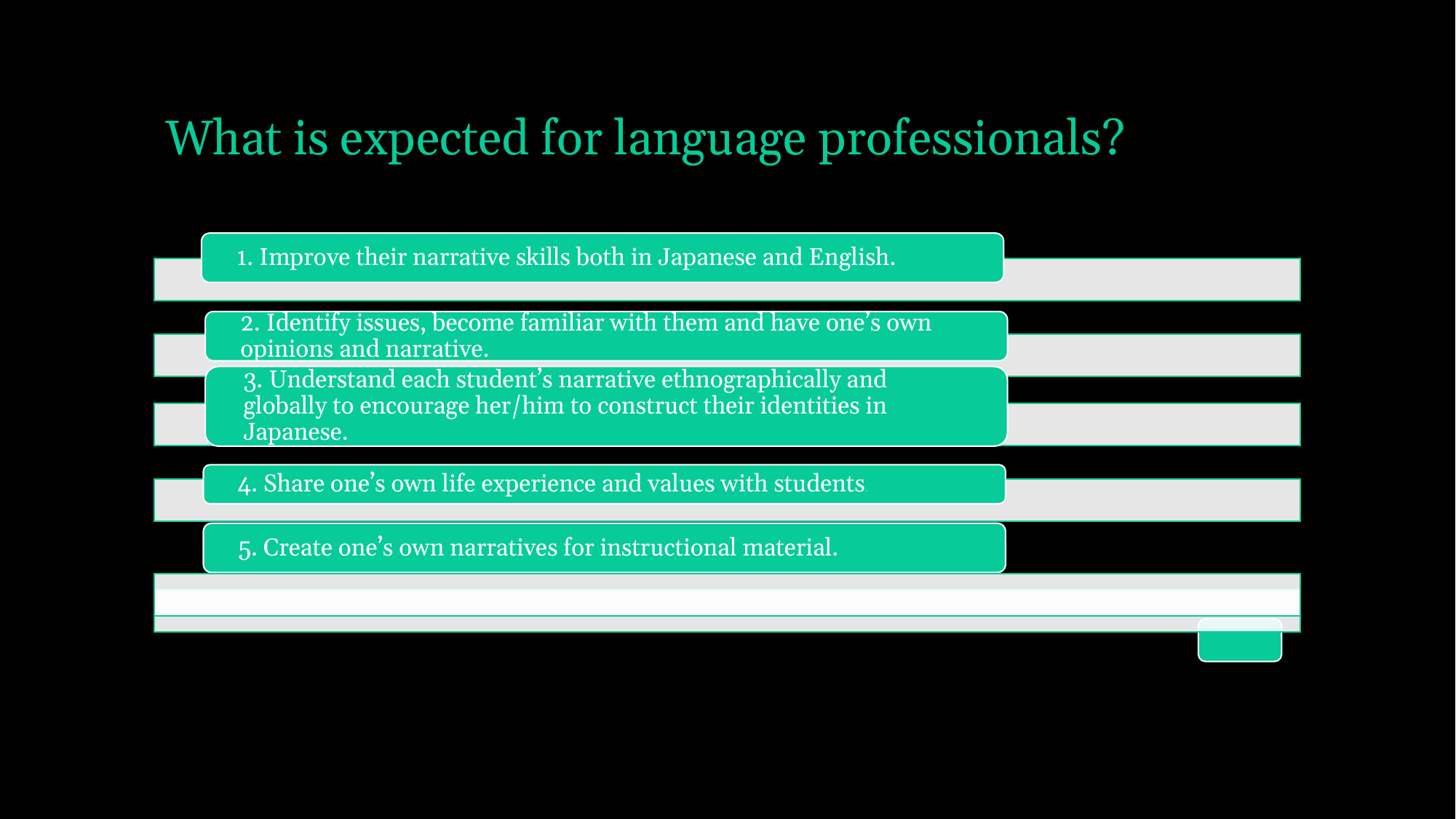

# What is expected for language professionals?
1. Improve their narrative skills both in Japanese and English.
2. Identify issues, become familiar with them and have one’s own opinions and narrative.

5. Create one’s own narratives for instructional material.
4. Share one’s own life experience and values with students.
3. Understand each student’s narrative ethnographically and globally to encourage her/him to construct their identities in Japanese.